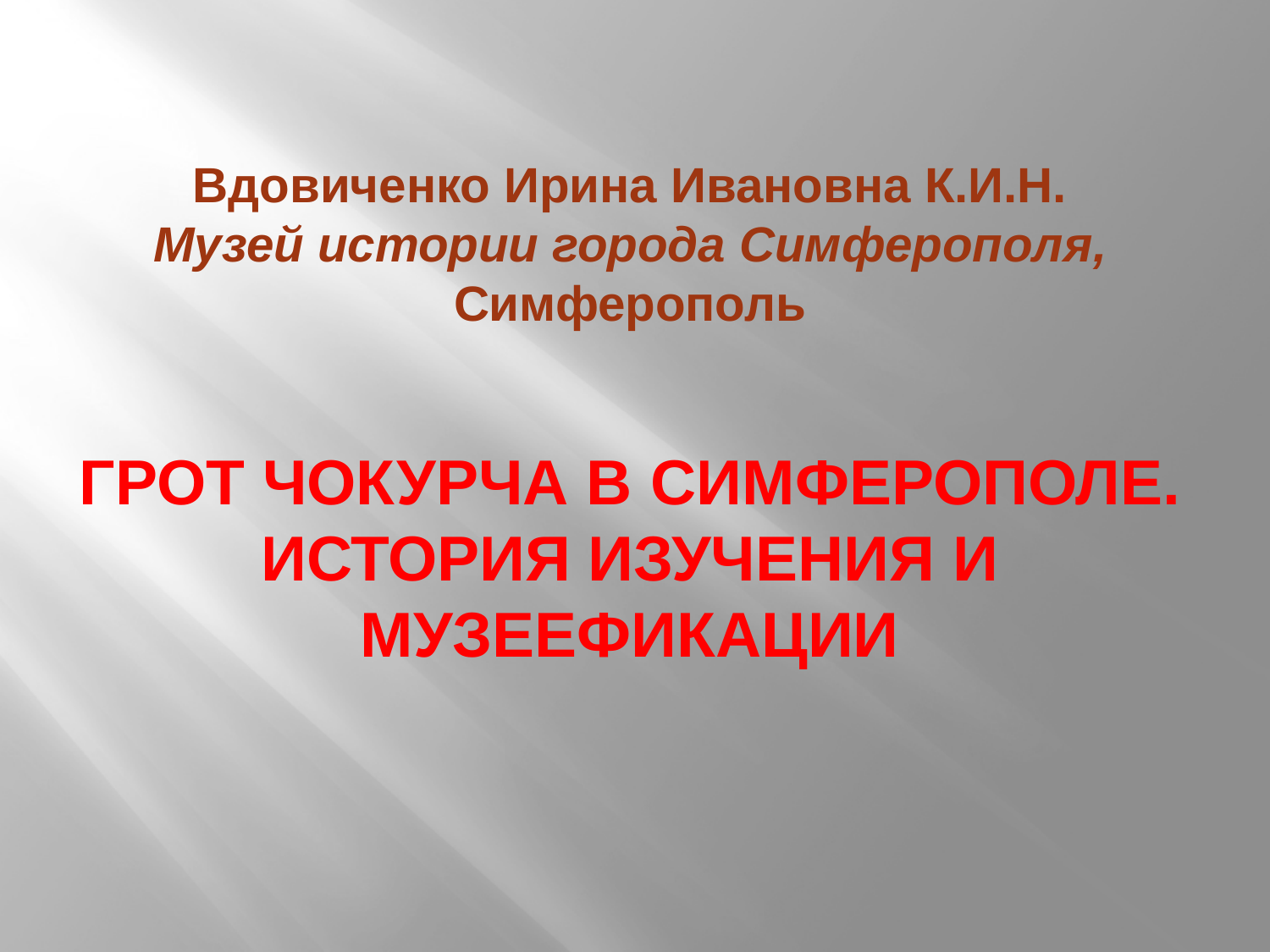

# Вдовиченко Ирина Ивановна К.И.Н. Музей истории города Симферополя, Симферополь Грот Чокурча в Симферополе. История изучения и музеефикации